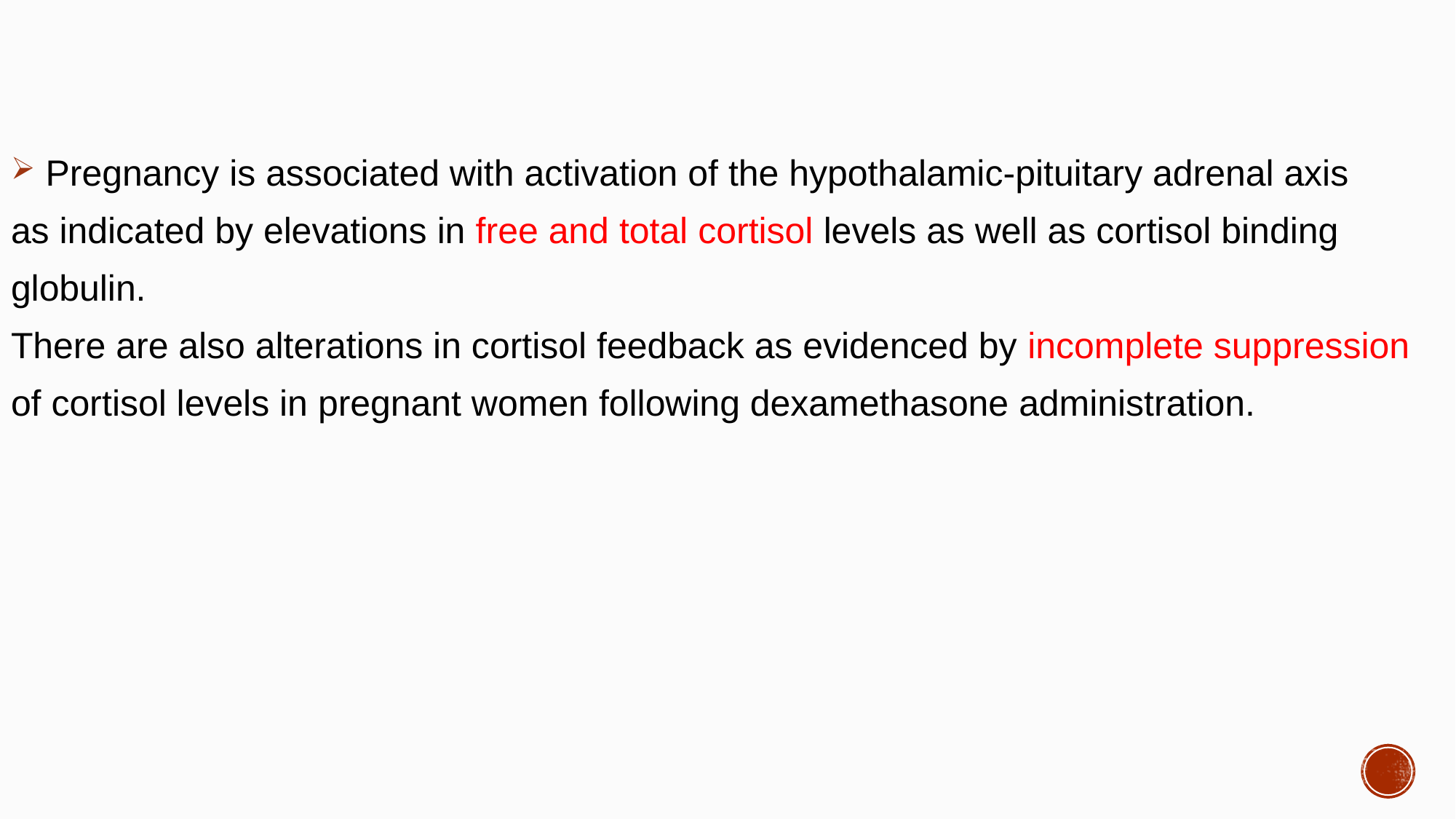

#

 Pregnancy is associated with activation of the hypothalamic-pituitary adrenal axis
as indicated by elevations in free and total cortisol levels as well as cortisol binding
globulin.
There are also alterations in cortisol feedback as evidenced by incomplete suppression
of cortisol levels in pregnant women following dexamethasone administration.